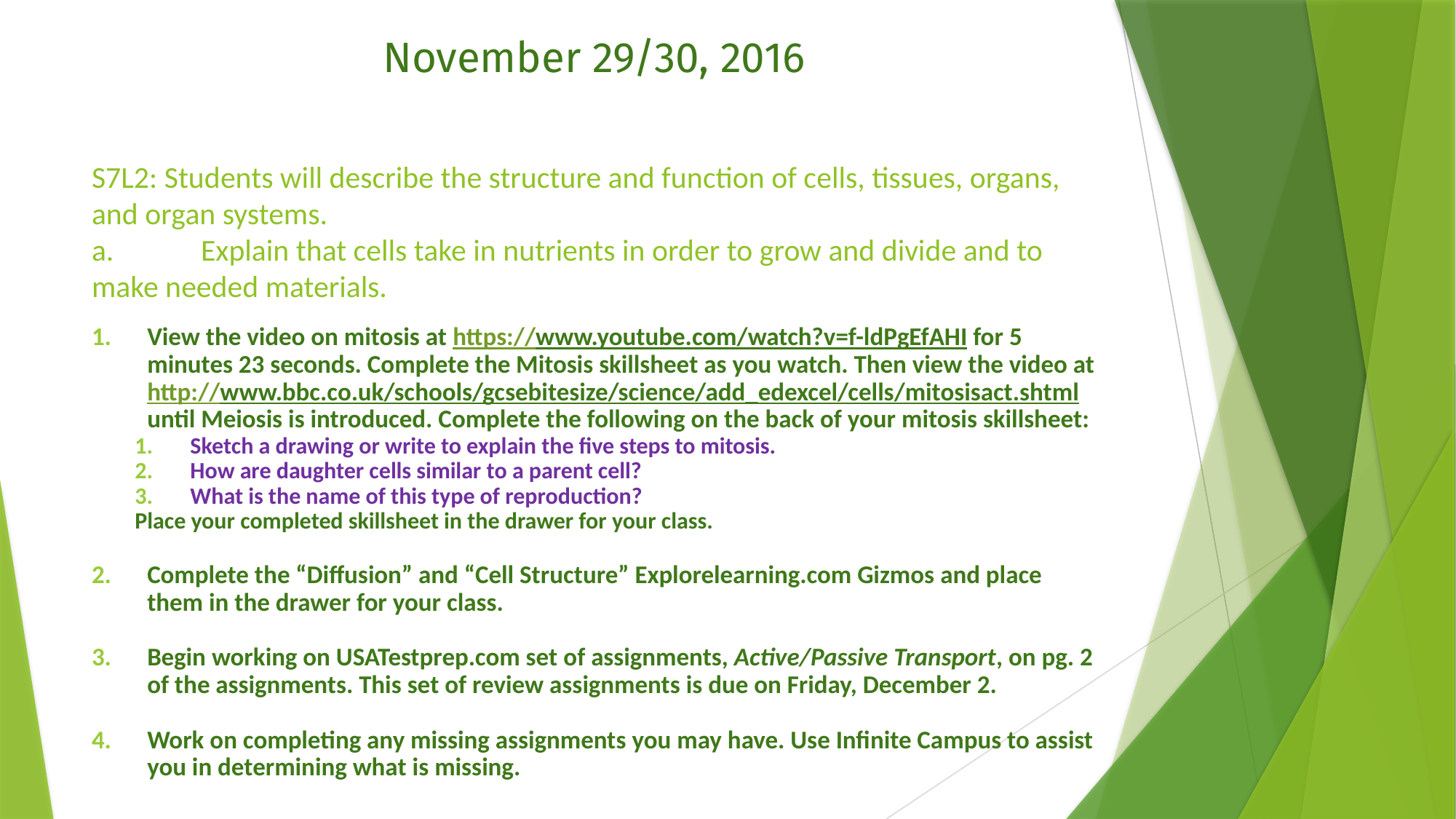

November 29/30, 2016
# S7L2: Students will describe the structure and function of cells, tissues, organs, and organ systems. a.	Explain that cells take in nutrients in order to grow and divide and to make needed materials.

View the video on mitosis at https://www.youtube.com/watch?v=f-ldPgEfAHI for 5 minutes 23 seconds. Complete the Mitosis skillsheet as you watch. Then view the video at http://www.bbc.co.uk/schools/gcsebitesize/science/add_edexcel/cells/mitosisact.shtml until Meiosis is introduced. Complete the following on the back of your mitosis skillsheet:
Sketch a drawing or write to explain the five steps to mitosis.
How are daughter cells similar to a parent cell?
What is the name of this type of reproduction?
Place your completed skillsheet in the drawer for your class.

Complete the “Diffusion” and “Cell Structure” Explorelearning.com Gizmos and place them in the drawer for your class.

Begin working on USATestprep.com set of assignments, Active/Passive Transport, on pg. 2 of the assignments. This set of review assignments is due on Friday, December 2.

Work on completing any missing assignments you may have. Use Infinite Campus to assist you in determining what is missing.